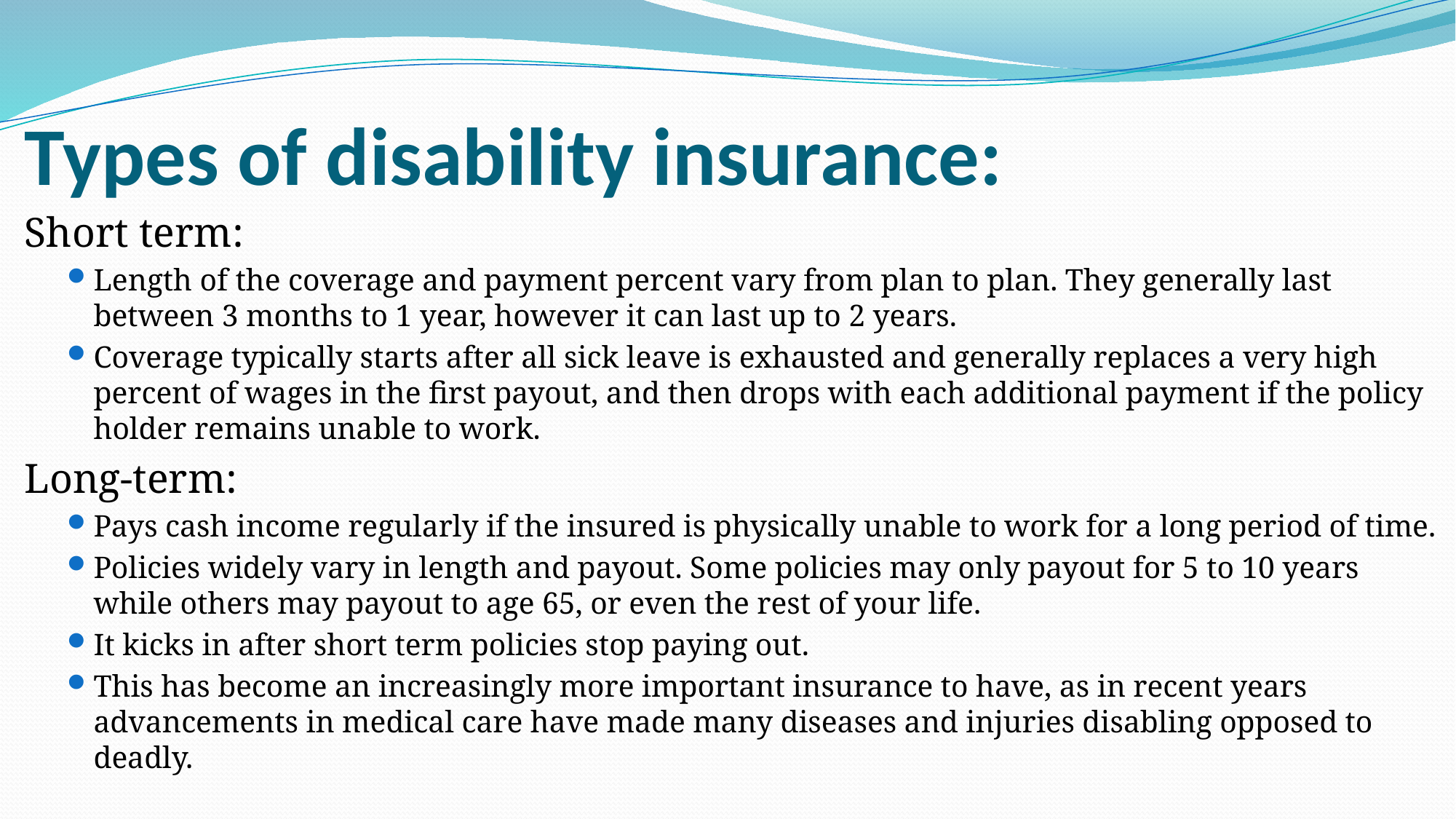

# Types of disability insurance:
Short term:
Length of the coverage and payment percent vary from plan to plan. They generally last between 3 months to 1 year, however it can last up to 2 years.
Coverage typically starts after all sick leave is exhausted and generally replaces a very high percent of wages in the first payout, and then drops with each additional payment if the policy holder remains unable to work.
Long-term:
Pays cash income regularly if the insured is physically unable to work for a long period of time.
Policies widely vary in length and payout. Some policies may only payout for 5 to 10 years while others may payout to age 65, or even the rest of your life.
It kicks in after short term policies stop paying out.
This has become an increasingly more important insurance to have, as in recent years advancements in medical care have made many diseases and injuries disabling opposed to deadly.